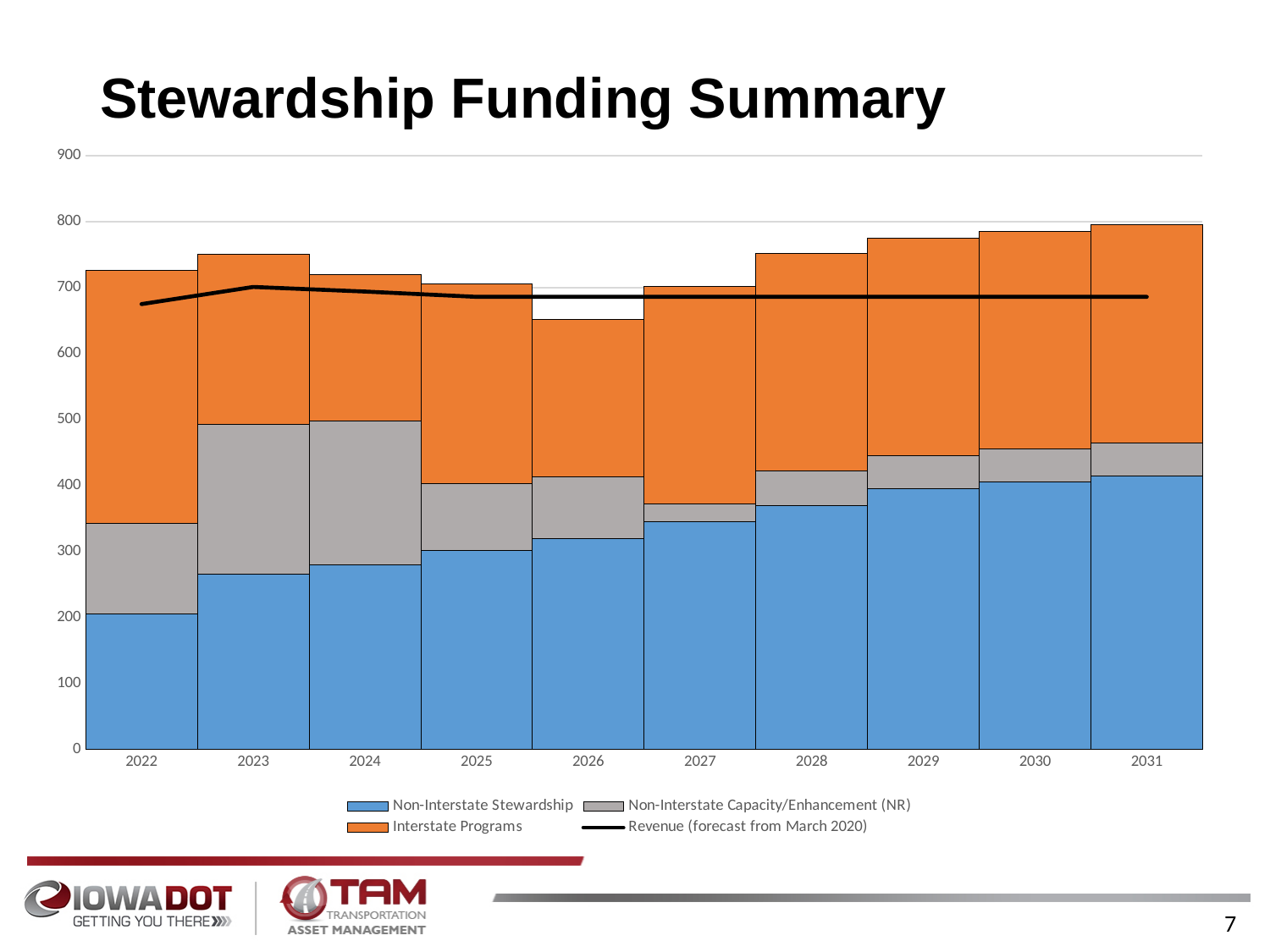

# Stewardship Funding Summary

### Chart

| Category | Non-Interstate Stewardship | Non-Interstate Capacity/Enhancement (NR) | Interstate Programs | Revenue (forecast from March 2020) |
|---|---|---|---|---|
| 2022 | 205.0 | 138.0 | 383.0 | 675.0 |
| 2023 | 266.0 | 227.0 | 258.0 | 701.0 |
| 2024 | 280.0 | 218.0 | 222.0 | 694.0 |
| 2025 | 301.0 | 102.0 | 302.0 | 686.0 |
| 2026 | 320.0 | 93.0 | 239.0 | 686.0 |
| 2027 | 345.0 | 27.0 | 330.0 | 686.0 |
| 2028 | 370.0 | 52.0 | 330.0 | 686.0 |
| 2029 | 395.0 | 50.0 | 330.0 | 686.0 |
| 2030 | 405.0 | 50.0 | 330.0 | 686.0 |
| 2031 | 415.0 | 50.0 | 330.0 | 686.0 |
7